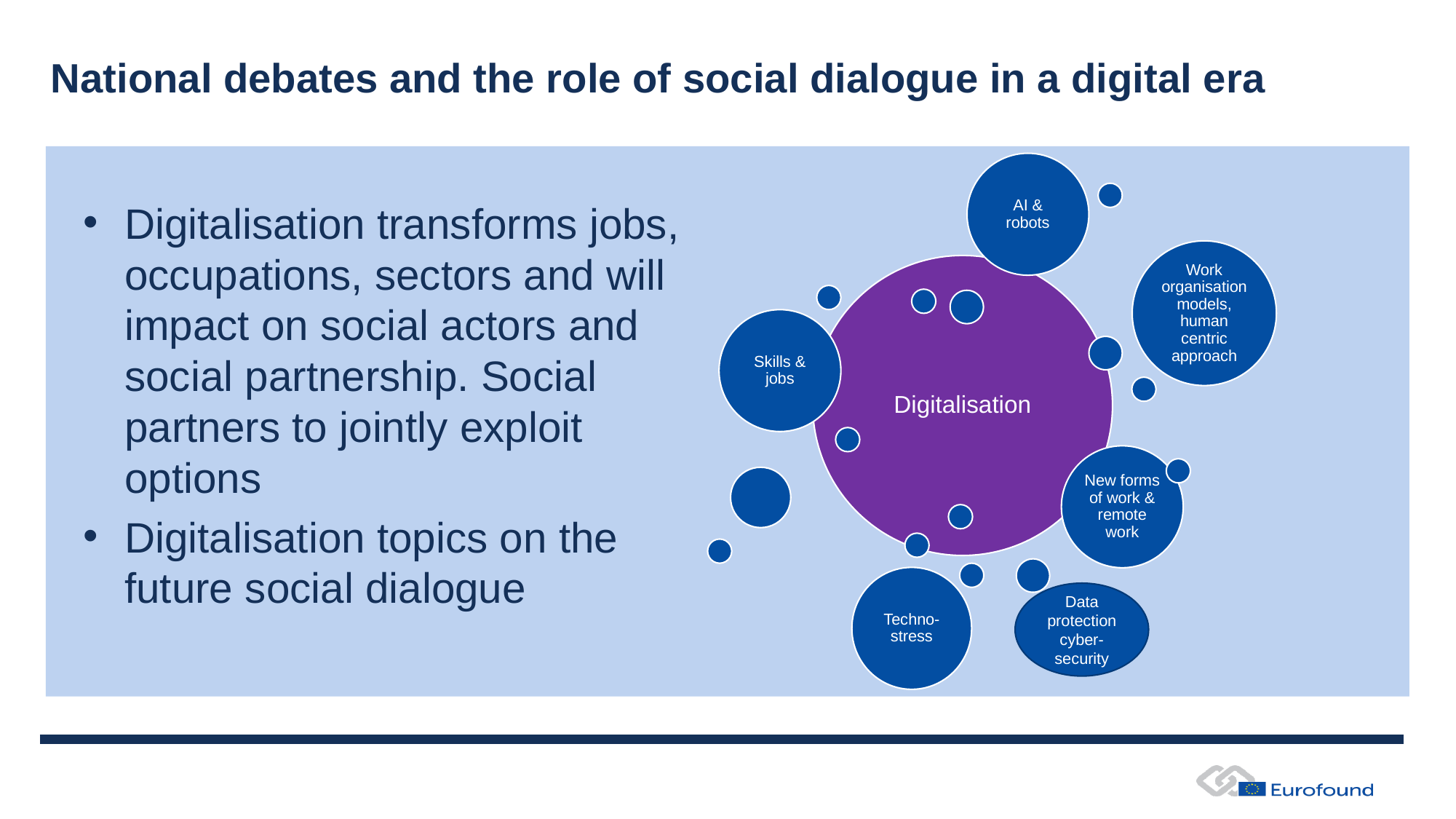

# National debates and the role of social dialogue in a digital era
Digitalisation
Skills & jobs
Work organisation models, human centric approach
New forms of work & remote work
Techno-stress
AI & robots
Digitalisation transforms jobs, occupations, sectors and will impact on social actors and social partnership. Social partners to jointly exploit options
Digitalisation topics on the future social dialogue

Data protection cyber-security